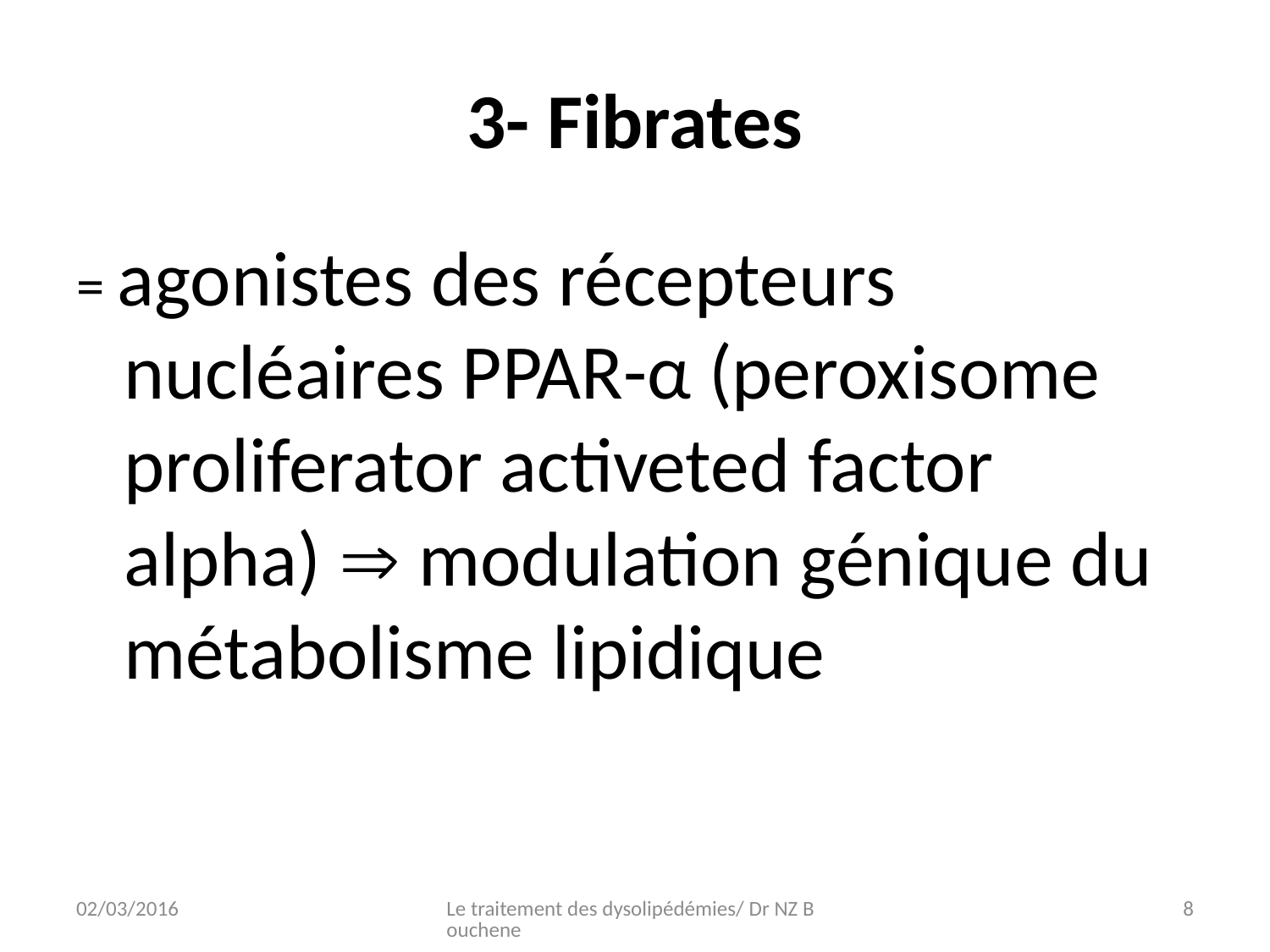

# 3- Fibrates
= agonistes des récepteurs nucléaires PPAR-α (peroxisome proliferator activeted factor alpha) ⇒ modulation génique du métabolisme lipidique

02/03/2016
Le traitement des dysolipédémies/ Dr NZ Bouchene
8